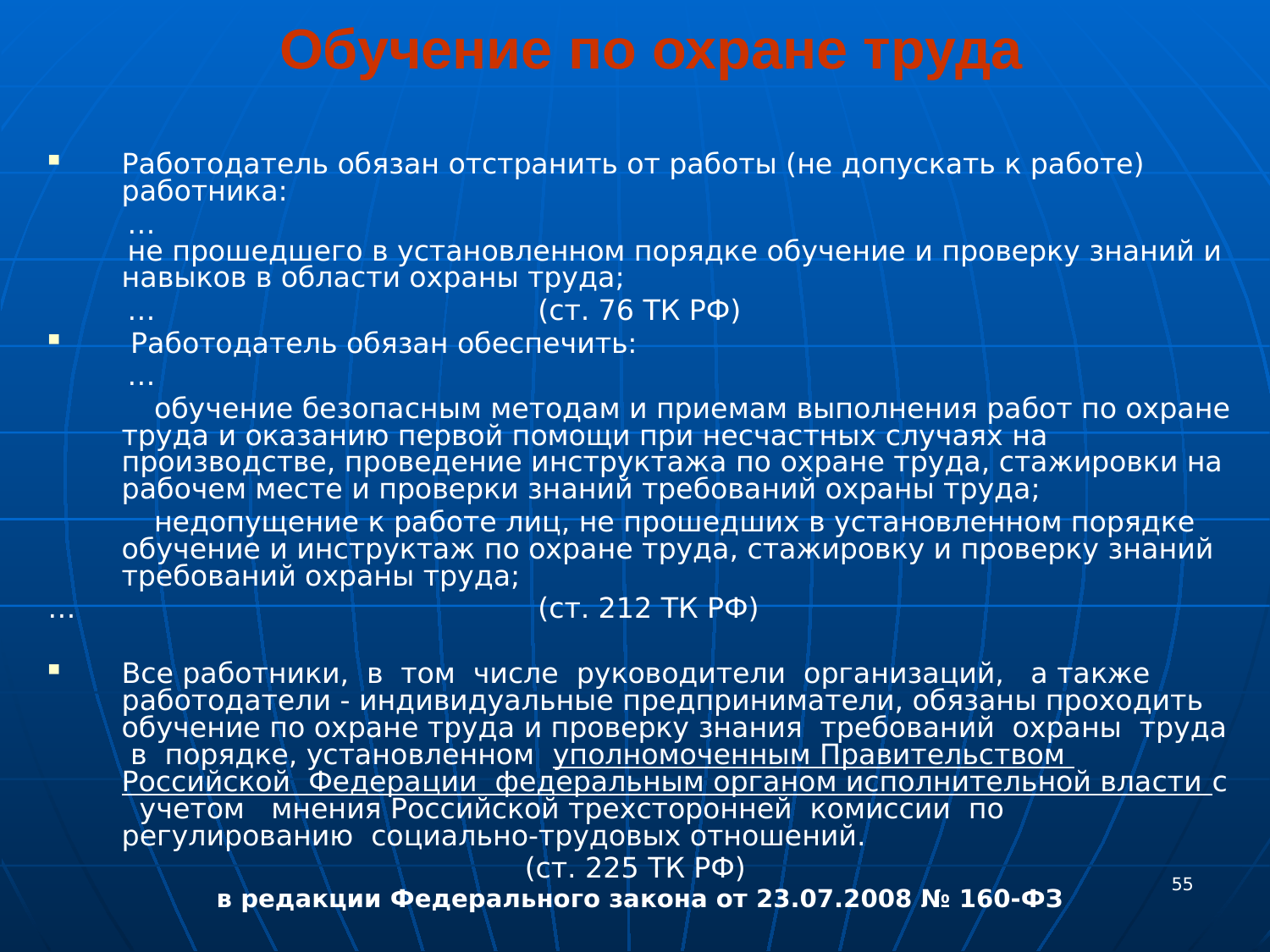

Обучение по охране труда
Работодатель обязан отстранить от работы (не допускать к работе) работника:
         …
         не прошедшего в установленном порядке обучение и проверку знаний и навыков в области охраны труда;
         …                                           (ст. 76 ТК РФ)
 Работодатель обязан обеспечить:
         …
            обучение безопасным методам и приемам выполнения работ по охране труда и оказанию первой помощи при несчастных случаях на производстве, проведение инструктажа по охране труда, стажировки на рабочем месте и проверки знаний требований охраны труда;
            недопущение к работе лиц, не прошедших в установленном порядке обучение и инструктаж по охране труда, стажировку и проверку знаний требований охраны труда;
…                                                    (ст. 212 ТК РФ)

Все работники,  в  том  числе  руководители  организаций,   а также работодатели - индивидуальные предприниматели, обязаны проходить обучение по охране труда и проверку знания  требований  охраны  труда  в  порядке, установленном  уполномоченным Правительством  Российской  Федерации  федеральным органом исполнительной власти с   учетом   мнения Российской трехсторонней  комиссии  по  регулированию  социально-трудовых отношений.
(ст. 225 ТК РФ)
в редакции Федерального закона от 23.07.2008 № 160-ФЗ

55